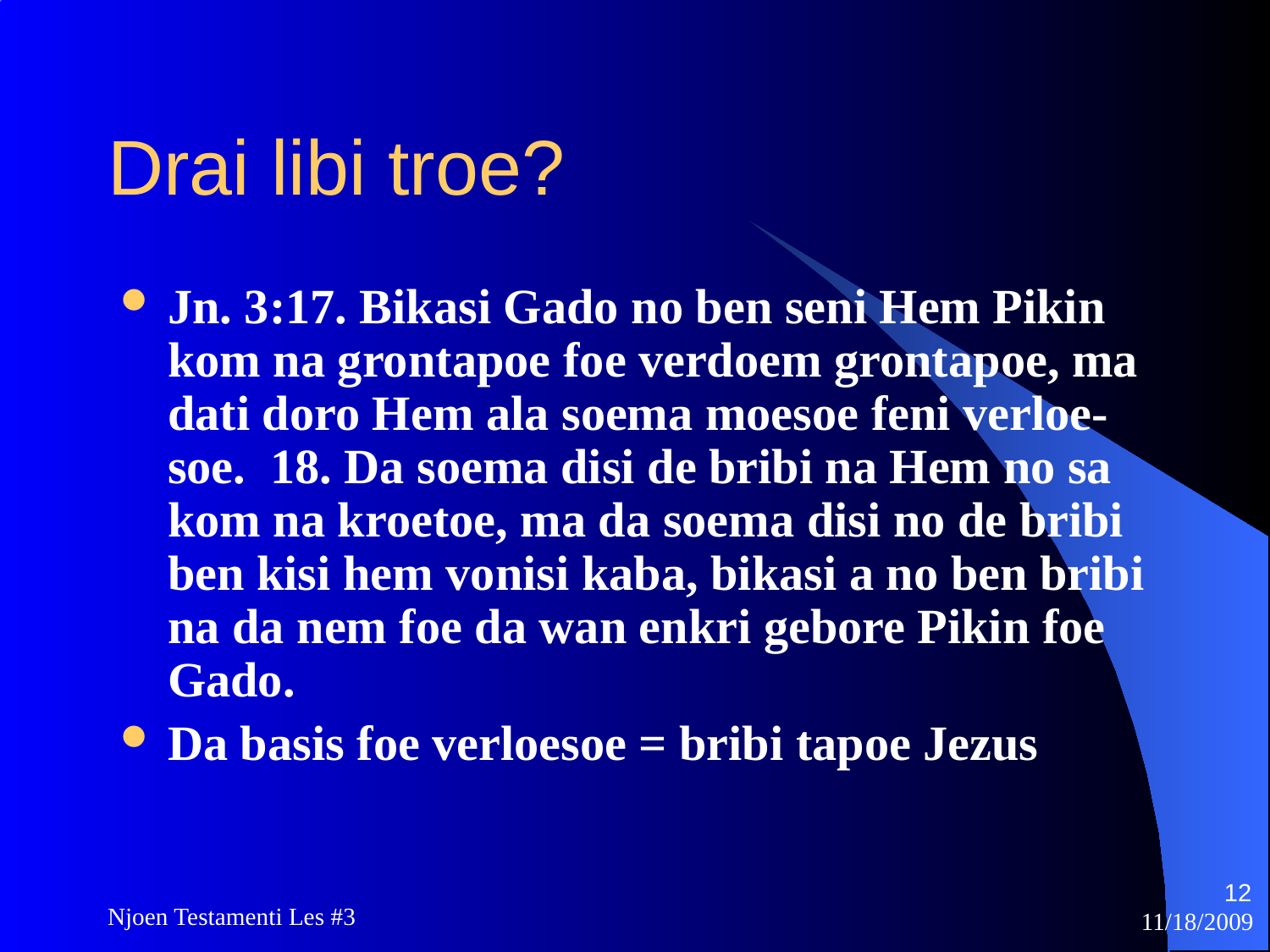

# Drai libi troe?
Jn. 3:17. Bikasi Gado no ben seni Hem Pikin kom na grontapoe foe verdoem grontapoe, ma dati doro Hem ala soema moesoe feni verloe-soe.  18. Da soema disi de bribi na Hem no sa kom na kroetoe, ma da soema disi no de bribi ben kisi hem vonisi kaba, bikasi a no ben bribi na da nem foe da wan enkri gebore Pikin foe Gado.
Da basis foe verloesoe = bribi tapoe Jezus
12
Njoen Testamenti Les #3
11/18/2009